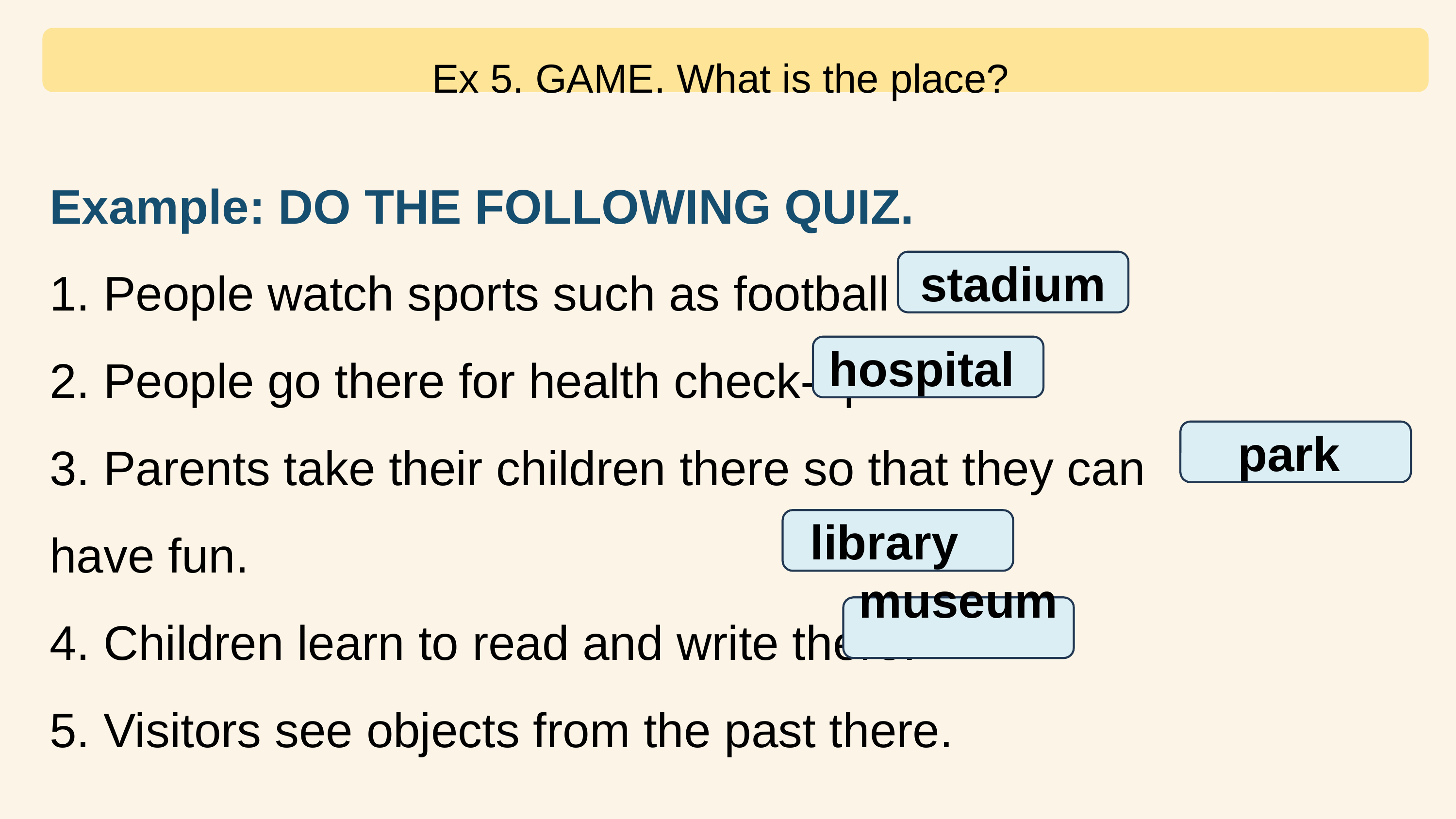

Ex 5. GAME. What is the place?

Example: DO THE FOLLOWING QUIZ.
1. People watch sports such as football there.
2. People go there for health check-ups.
3. Parents take their children there so that they can have fun.
4. Children learn to read and write there.
5. Visitors see objects from the past there.
stadium
hospital
park
library
museum